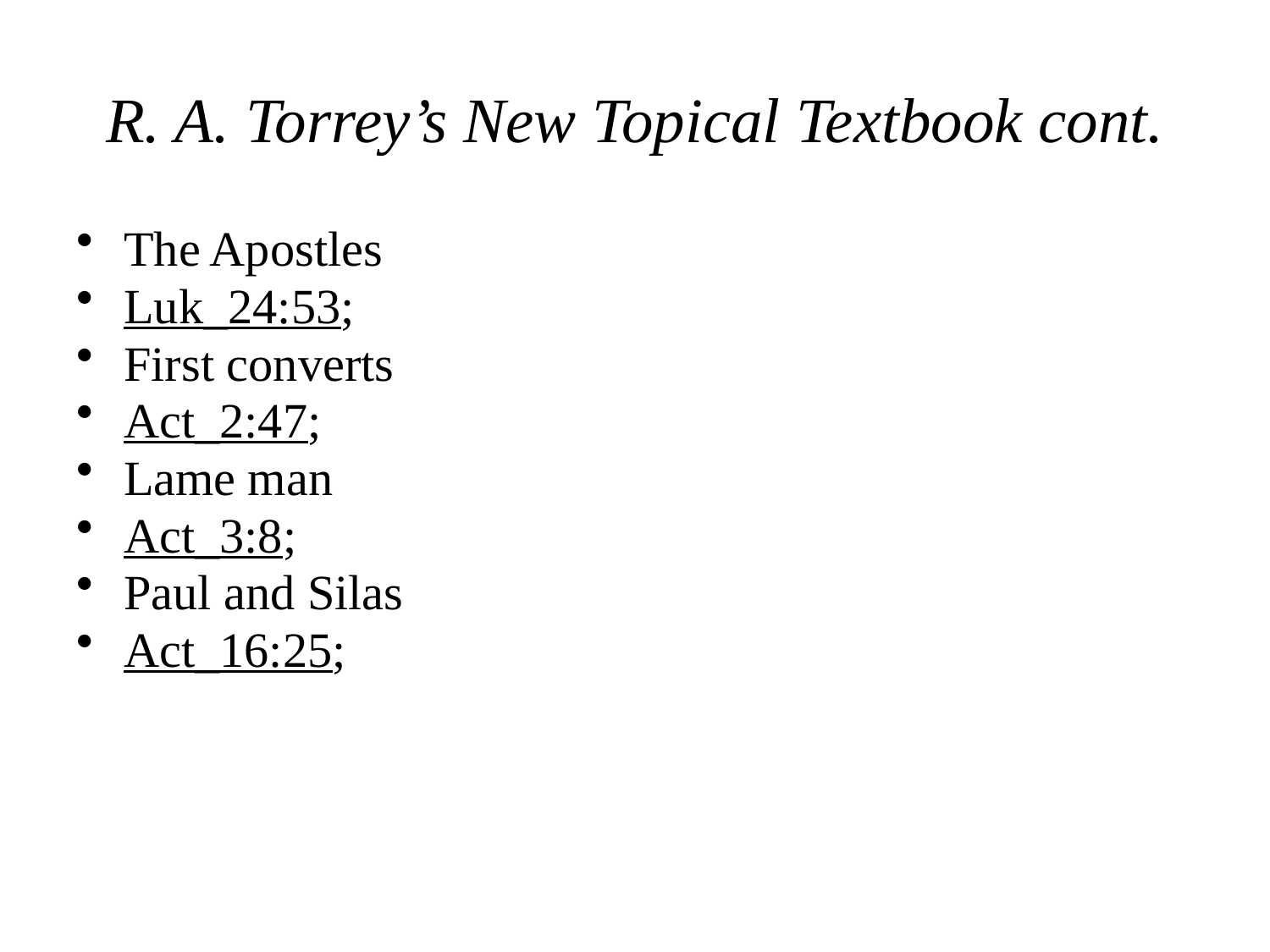

# R. A. Torrey’s New Topical Textbook cont.
The Apostles
Luk_24:53;
First converts
Act_2:47;
Lame man
Act_3:8;
Paul and Silas
Act_16:25;